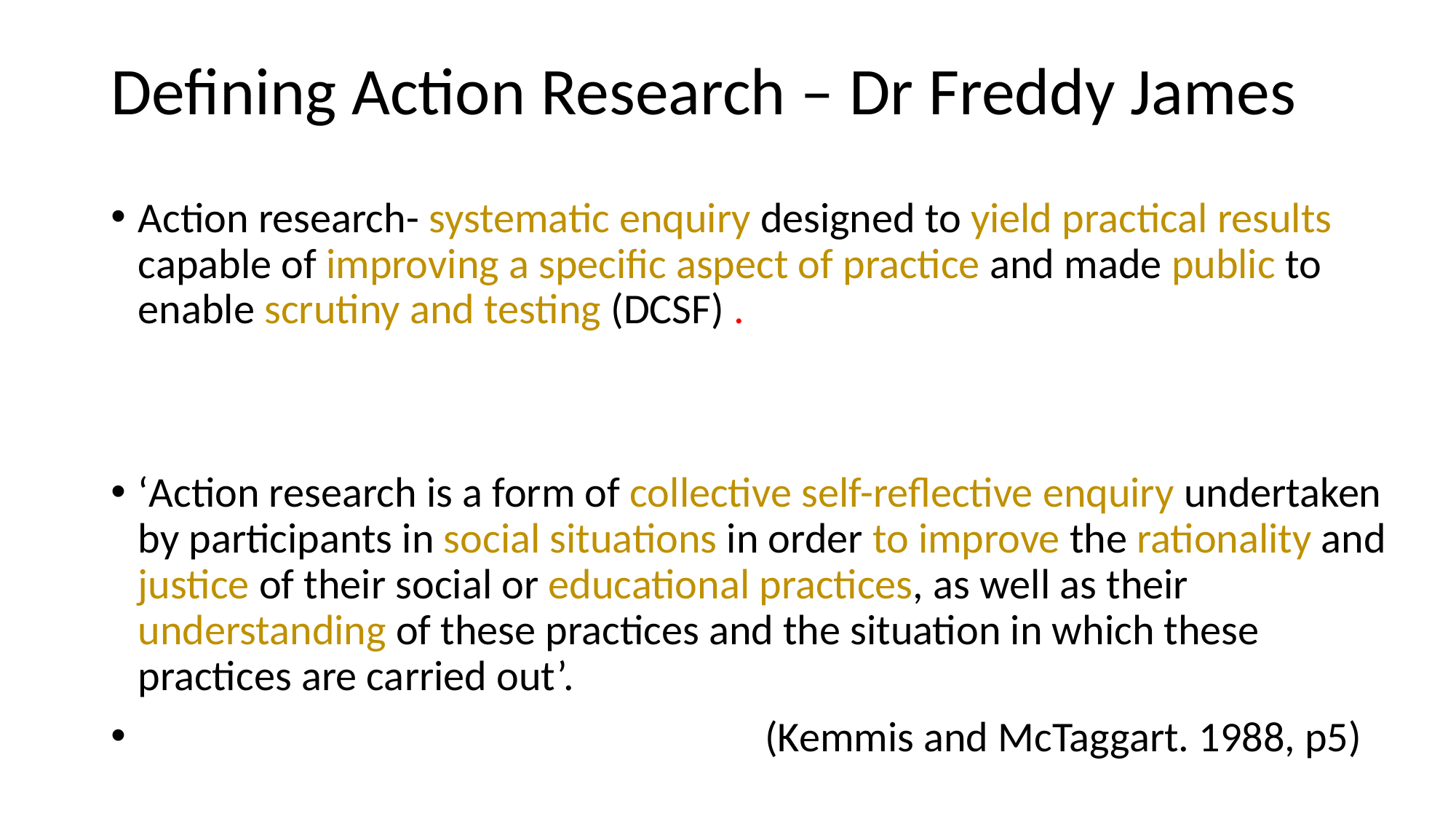

# Defining Action Research – Dr Freddy James
Action research- systematic enquiry designed to yield practical results capable of improving a specific aspect of practice and made public to enable scrutiny and testing (DCSF) .

‘Action research is a form of collective self-reflective enquiry undertaken by participants in social situations in order to improve the rationality and justice of their social or educational practices, as well as their understanding of these practices and the situation in which these practices are carried out’.
                                                                 (Kemmis and McTaggart. 1988, p5)